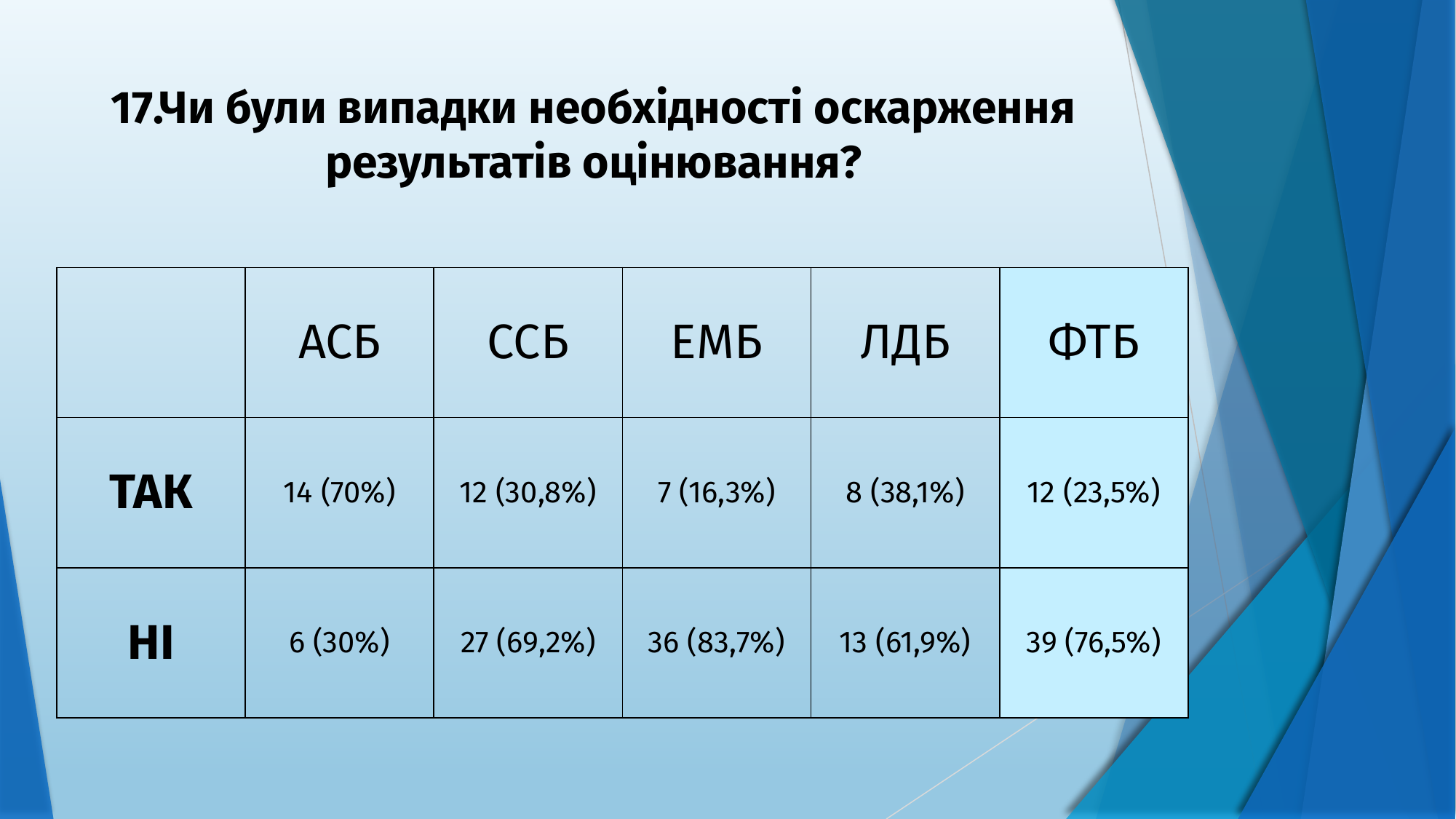

# 17.Чи були випадки необхідності оскарження результатів оцінювання?
|  | АСБ | ССБ | ЕМБ | ЛДБ | ФТБ |
| --- | --- | --- | --- | --- | --- |
| ТАК | 14 (70%) | 12 (30,8%) | 7 (16,3%) | 8 (38,1%) | 12 (23,5%) |
| НІ | 6 (30%) | 27 (69,2%) | 36 (83,7%) | 13 (61,9%) | 39 (76,5%) |